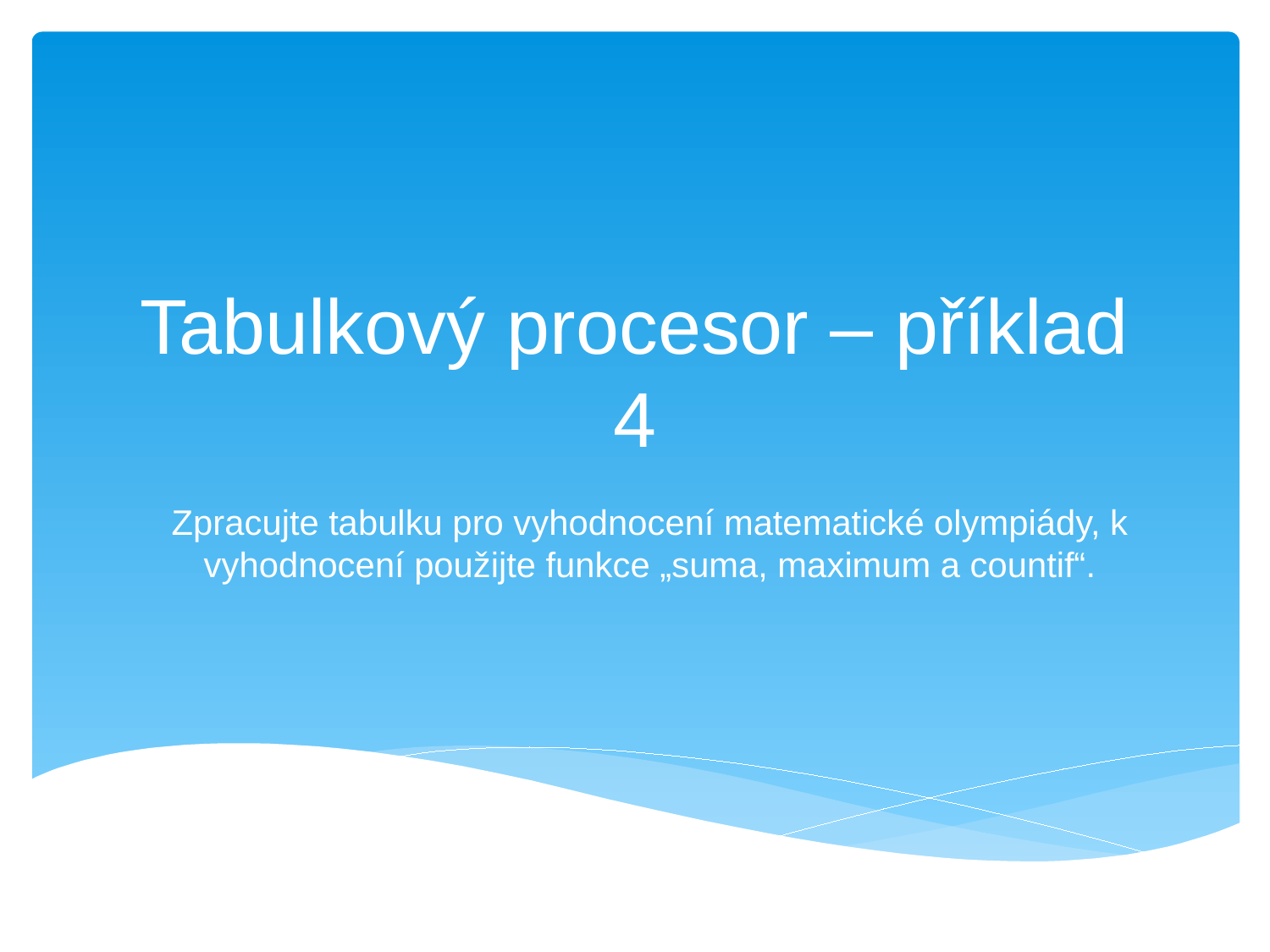

# Tabulkový procesor – příklad 4
Zpracujte tabulku pro vyhodnocení matematické olympiády, k vyhodnocení použijte funkce „suma, maximum a countif“.